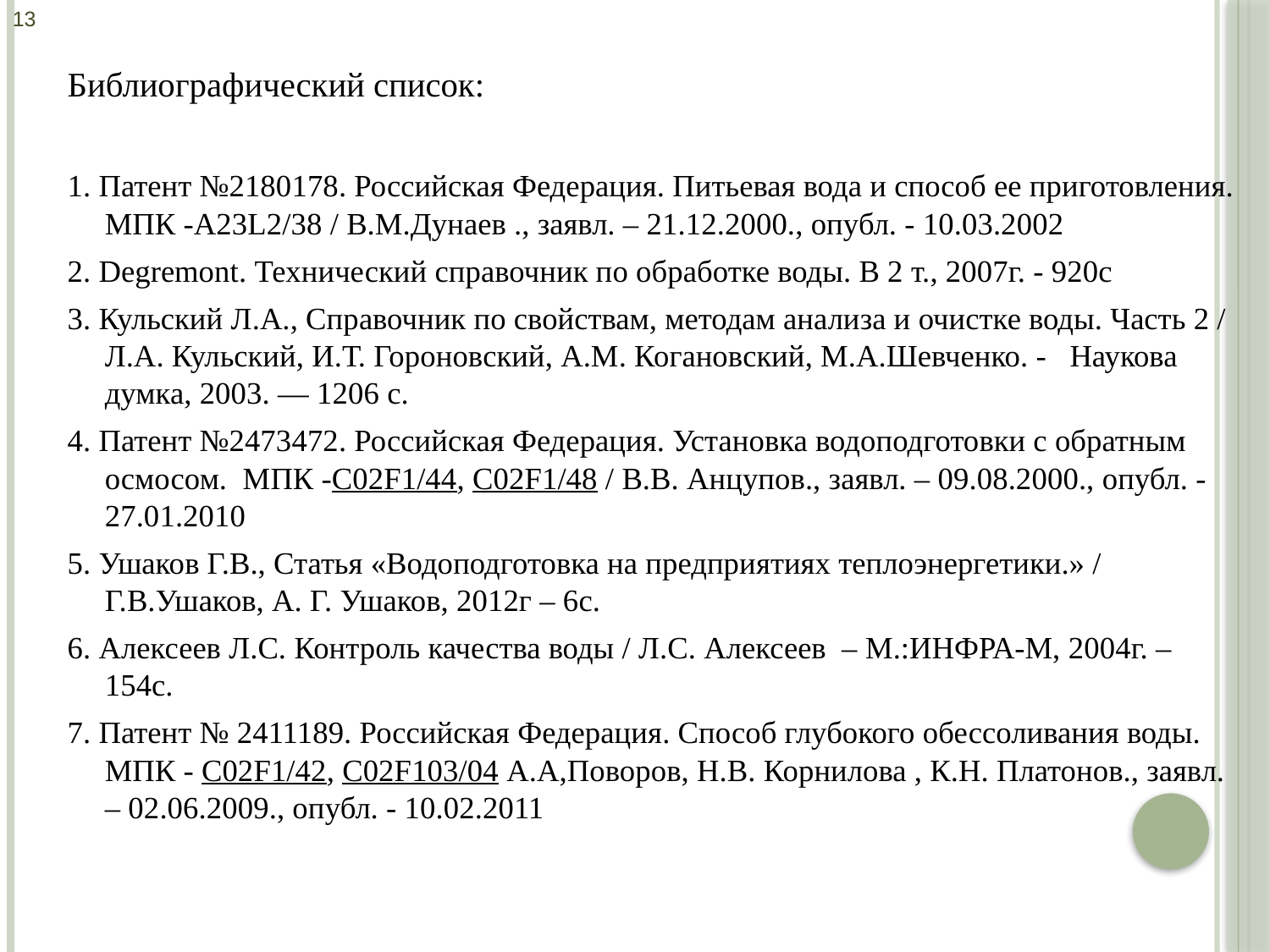

13
Библиографический список:

1. Патент №2180178. Российская Федерация. Питьевая вода и способ ее приготовления. МПК -A23L2/38 / В.М.Дунаев ., заявл. – 21.12.2000., опубл. - 10.03.2002
2. Degremont. Технический справочник по обработке воды. В 2 т., 2007г. - 920с
3. Кульский Л.А., Справочник по свойствам, методам анализа и очистке воды. Часть 2 / Л.А. Кульский, И.Т. Гороновский, А.М. Когановский, М.А.Шевченко. -   Наукова думка, 2003. — 1206 с.
4. Патент №2473472. Российская Федерация. Установка водоподготовки с обратным осмосом.  МПК -C02F1/44, C02F1/48 / В.В. Анцупов., заявл. – 09.08.2000., опубл. - 27.01.2010
5. Ушаков Г.В., Статья «Водоподготовка на предприятиях теплоэнергетики.» / Г.В.Ушаков, А. Г. Ушаков, 2012г – 6с.
6. Алексеев Л.С. Контроль качества воды / Л.С. Алексеев  – М.:ИНФРА-М, 2004г. – 154с.
7. Патент № 2411189. Российская Федерация. Способ глубокого обессоливания воды.  МПК - C02F1/42, C02F103/04 А.А,Поворов, Н.В. Корнилова , К.Н. Платонов., заявл. – 02.06.2009., опубл. - 10.02.2011